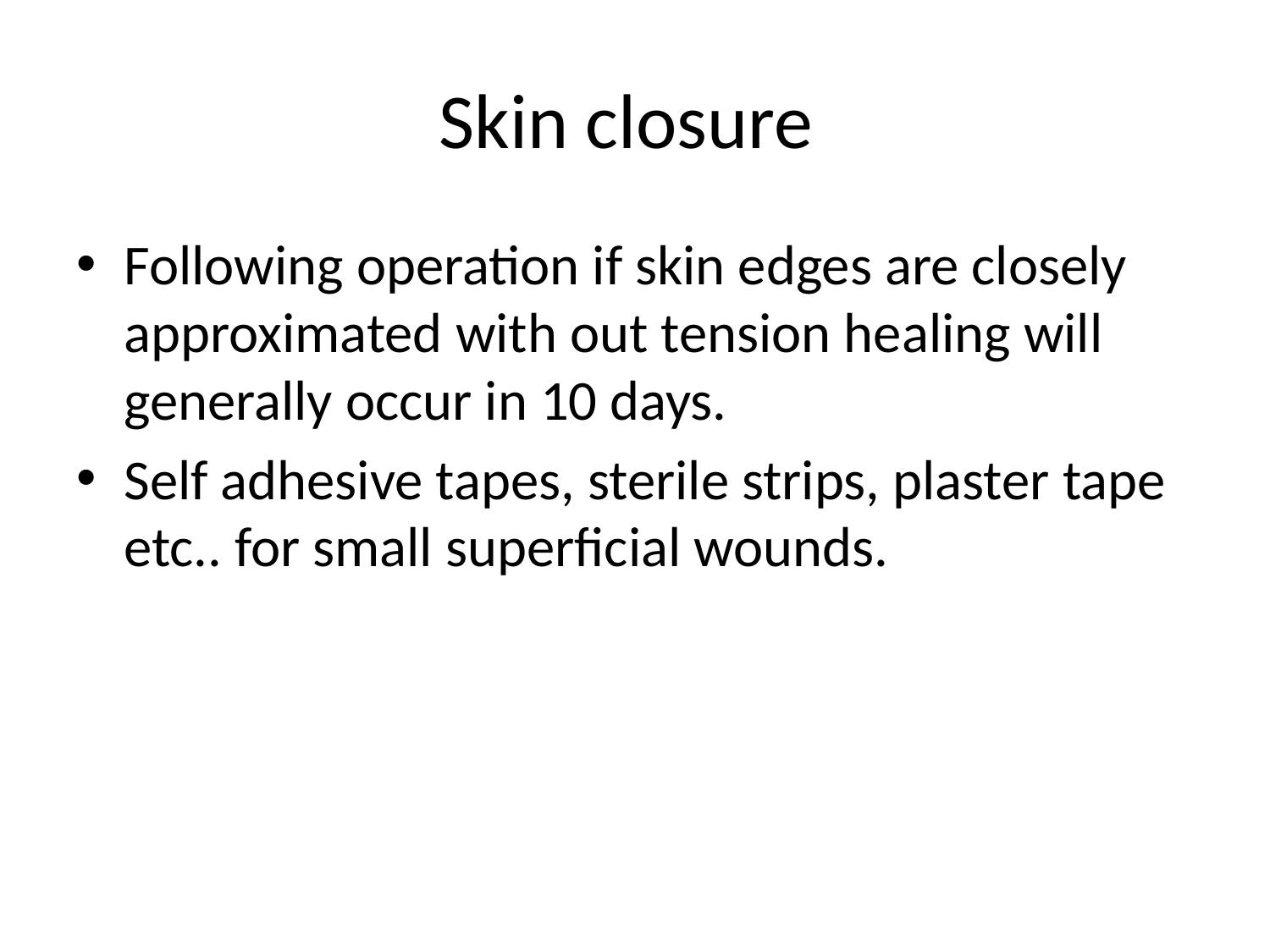

# Skin closure
Following operation if skin edges are closely approximated with out tension healing will generally occur in 10 days.
Self adhesive tapes, sterile strips, plaster tape etc.. for small superficial wounds.